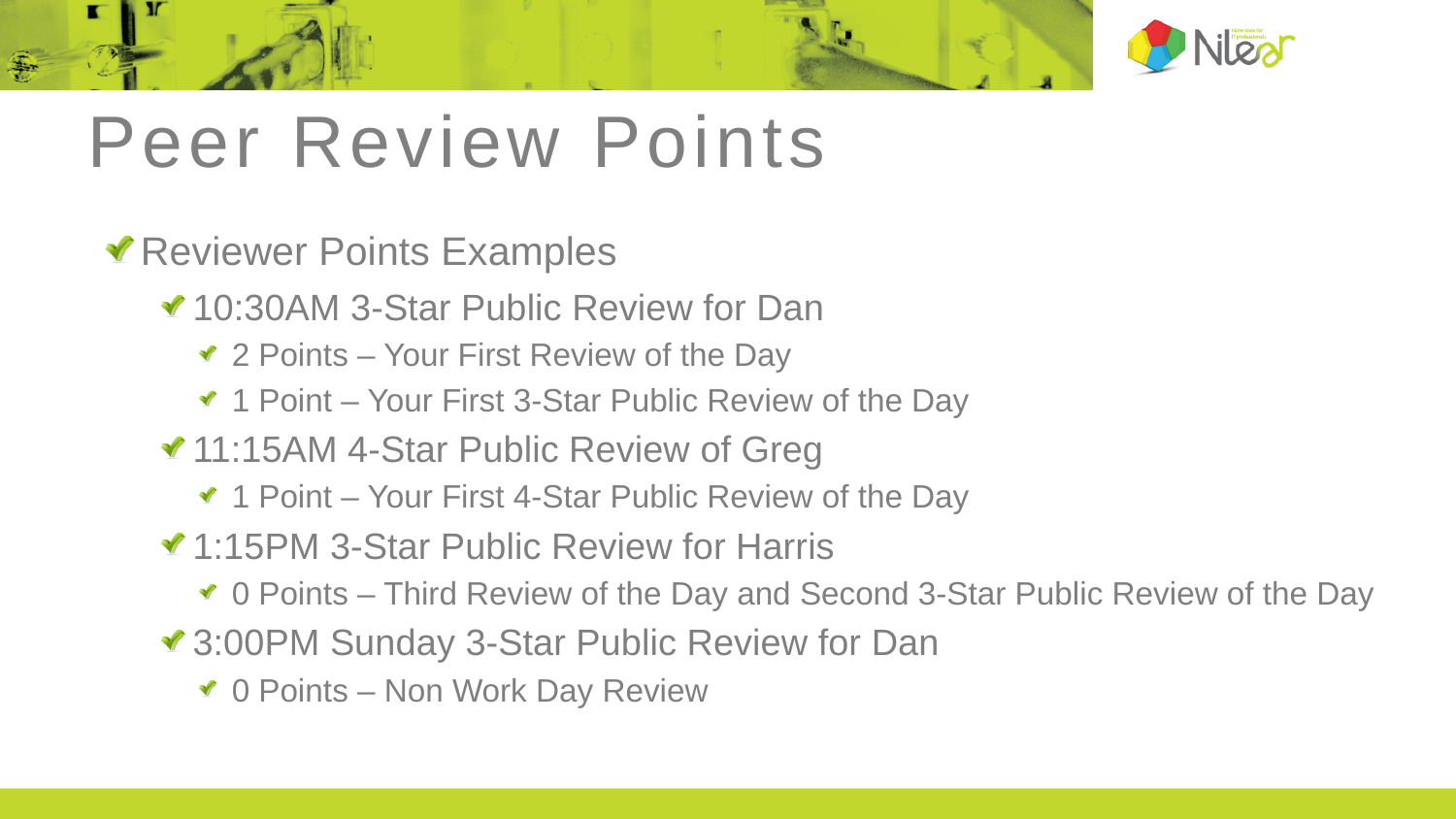

# Peer Review Points
Reviewer Points Examples
10:30AM 3-Star Public Review for Dan
2 Points – Your First Review of the Day
1 Point – Your First 3-Star Public Review of the Day
11:15AM 4-Star Public Review of Greg
1 Point – Your First 4-Star Public Review of the Day
1:15PM 3-Star Public Review for Harris
0 Points – Third Review of the Day and Second 3-Star Public Review of the Day
3:00PM Sunday 3-Star Public Review for Dan
0 Points – Non Work Day Review